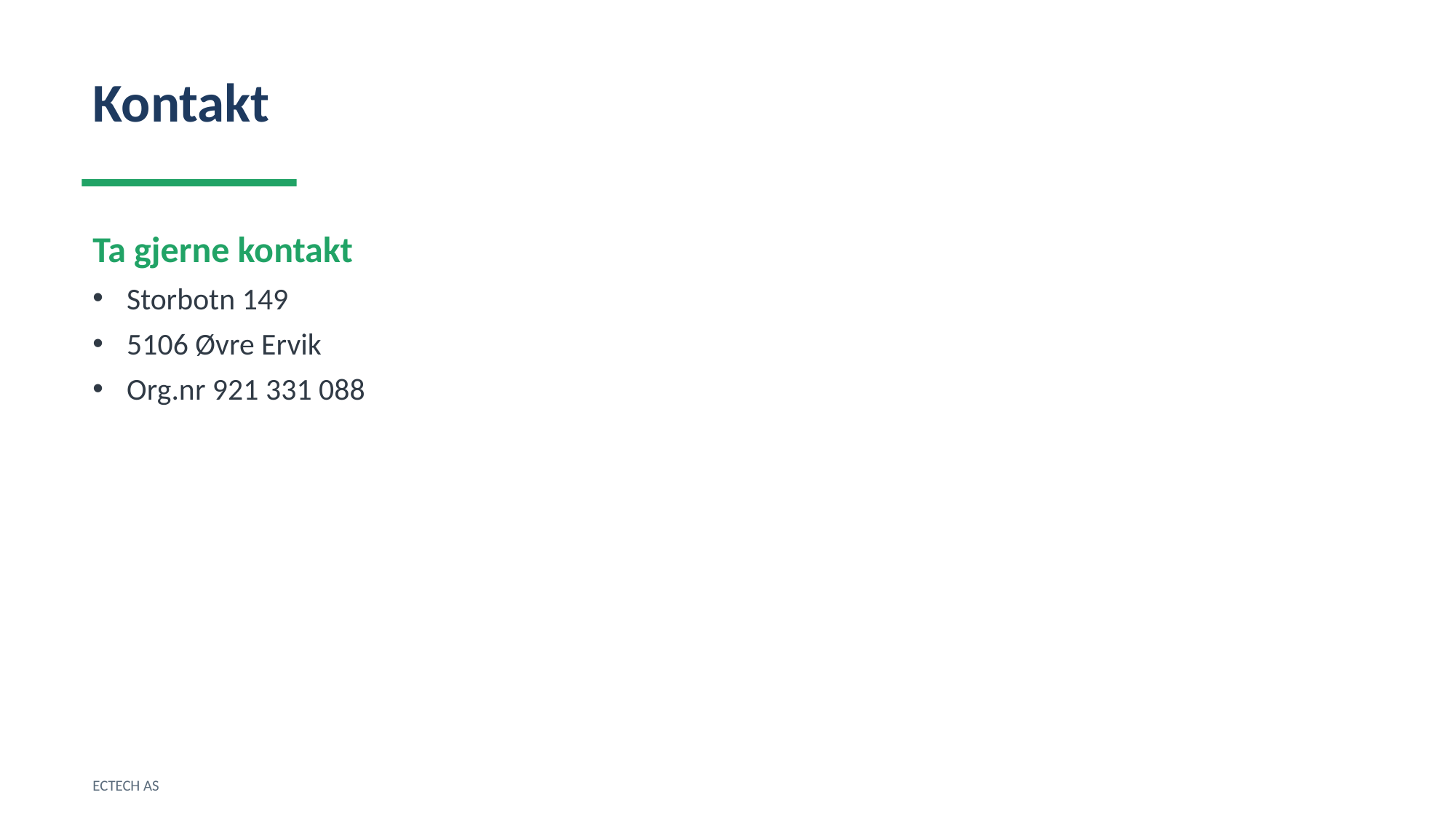

Kontakt

Ta gjerne kontakt
Storbotn 149
5106 Øvre Ervik
Org.nr 921 331 088
ECTECH AS